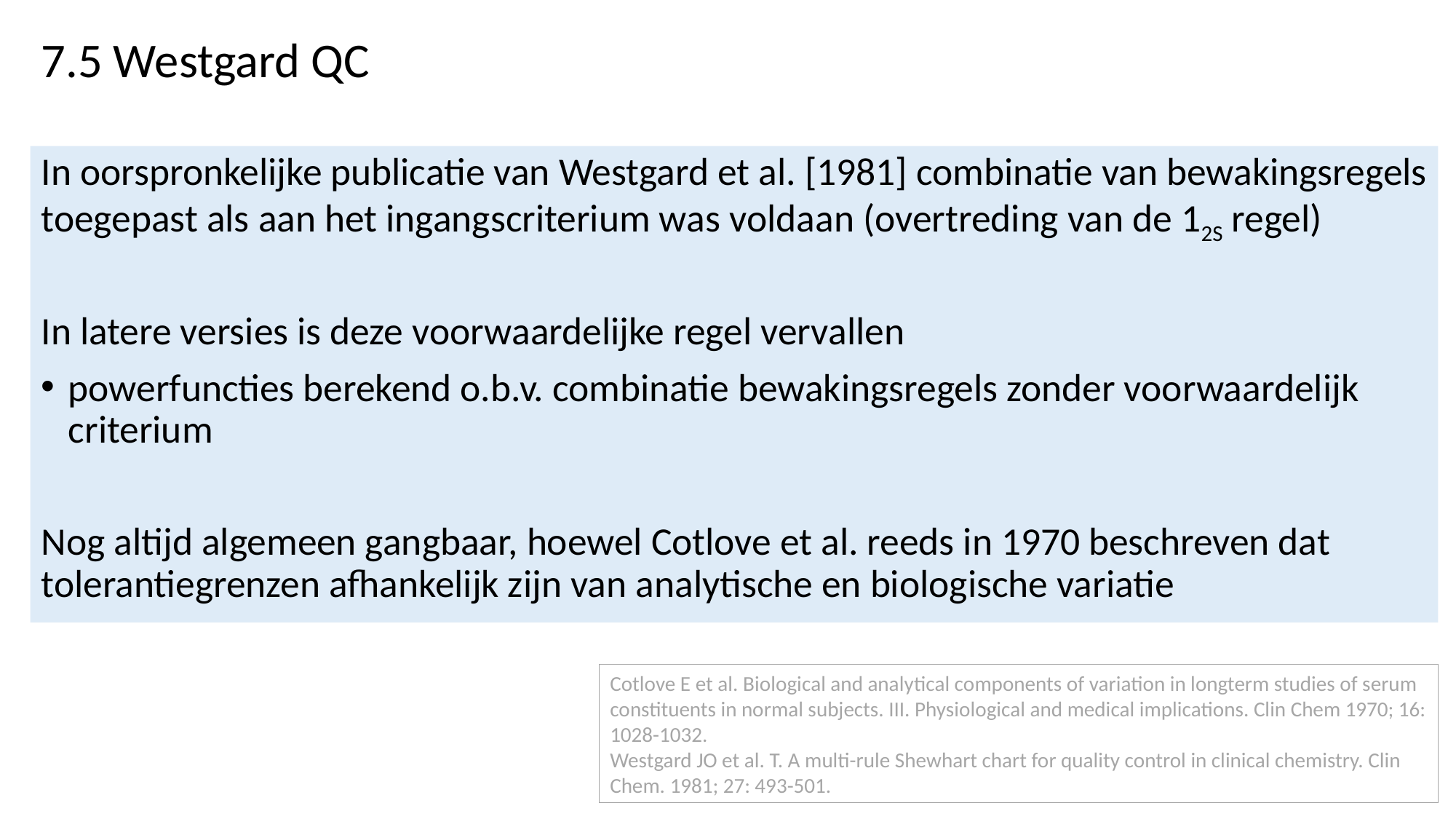

# 7.5 Westgard QC
In oorspronkelijke publicatie van Westgard et al. [1981] combinatie van bewakingsregels toegepast als aan het ingangscriterium was voldaan (overtreding van de 12S regel)

In latere versies is deze voorwaardelijke regel vervallen
powerfuncties berekend o.b.v. combinatie bewakingsregels zonder voorwaardelijk criterium

Nog altijd algemeen gangbaar, hoewel Cotlove et al. reeds in 1970 beschreven dat tolerantiegrenzen afhankelijk zijn van analytische en biologische variatie

Cotlove E et al. Biological and analytical components of variation in longterm studies of serum constituents in normal subjects. III. Physiological and medical implications. Clin Chem 1970; 16: 1028-1032.
Westgard JO et al. T. A multi-rule Shewhart chart for quality control in clinical chemistry. Clin Chem. 1981; 27: 493-501.